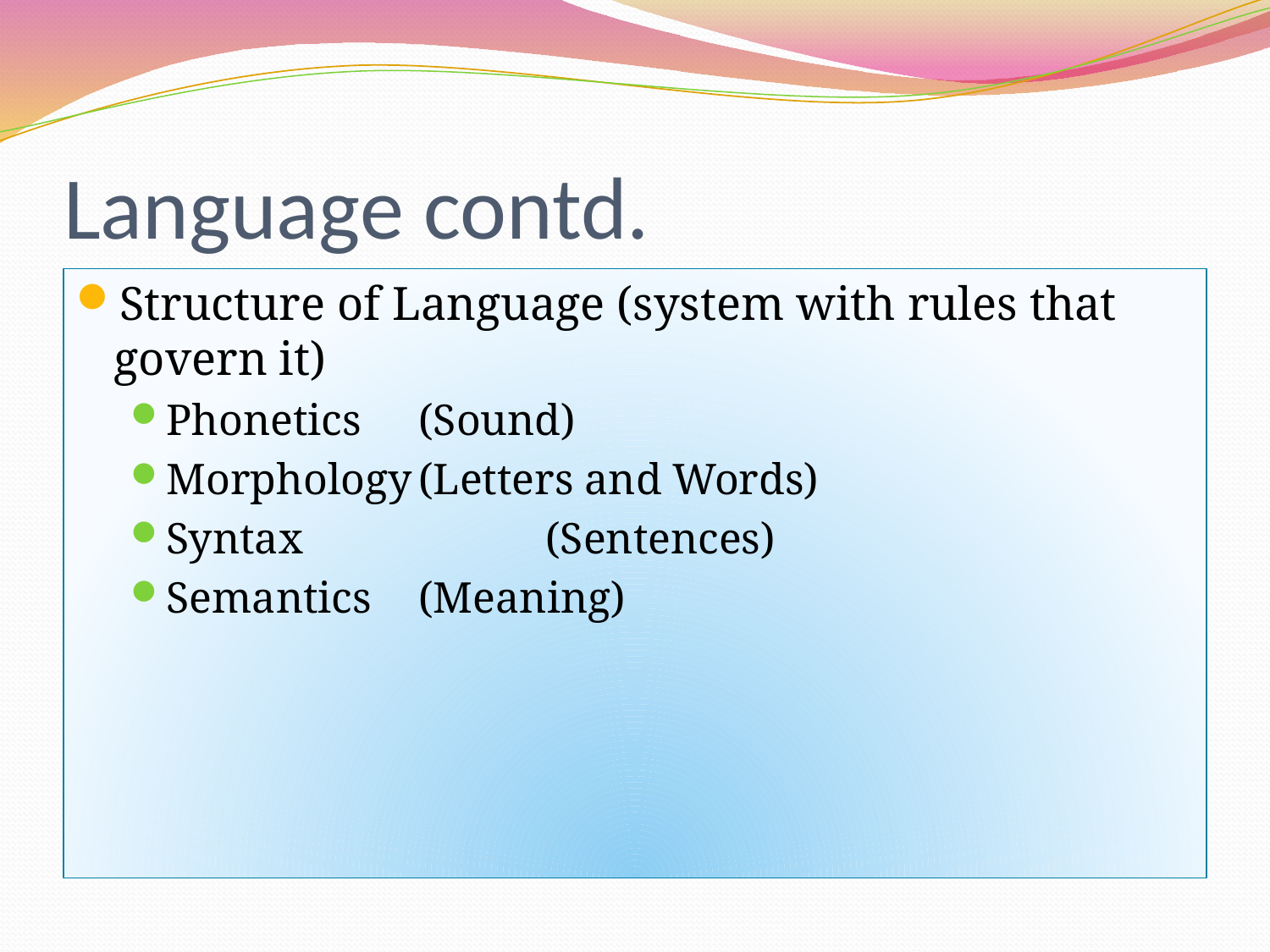

# Language contd.
Structure of Language (system with rules that govern it)
Phonetics	(Sound)
Morphology	(Letters and Words)
Syntax		(Sentences)
Semantics	(Meaning)